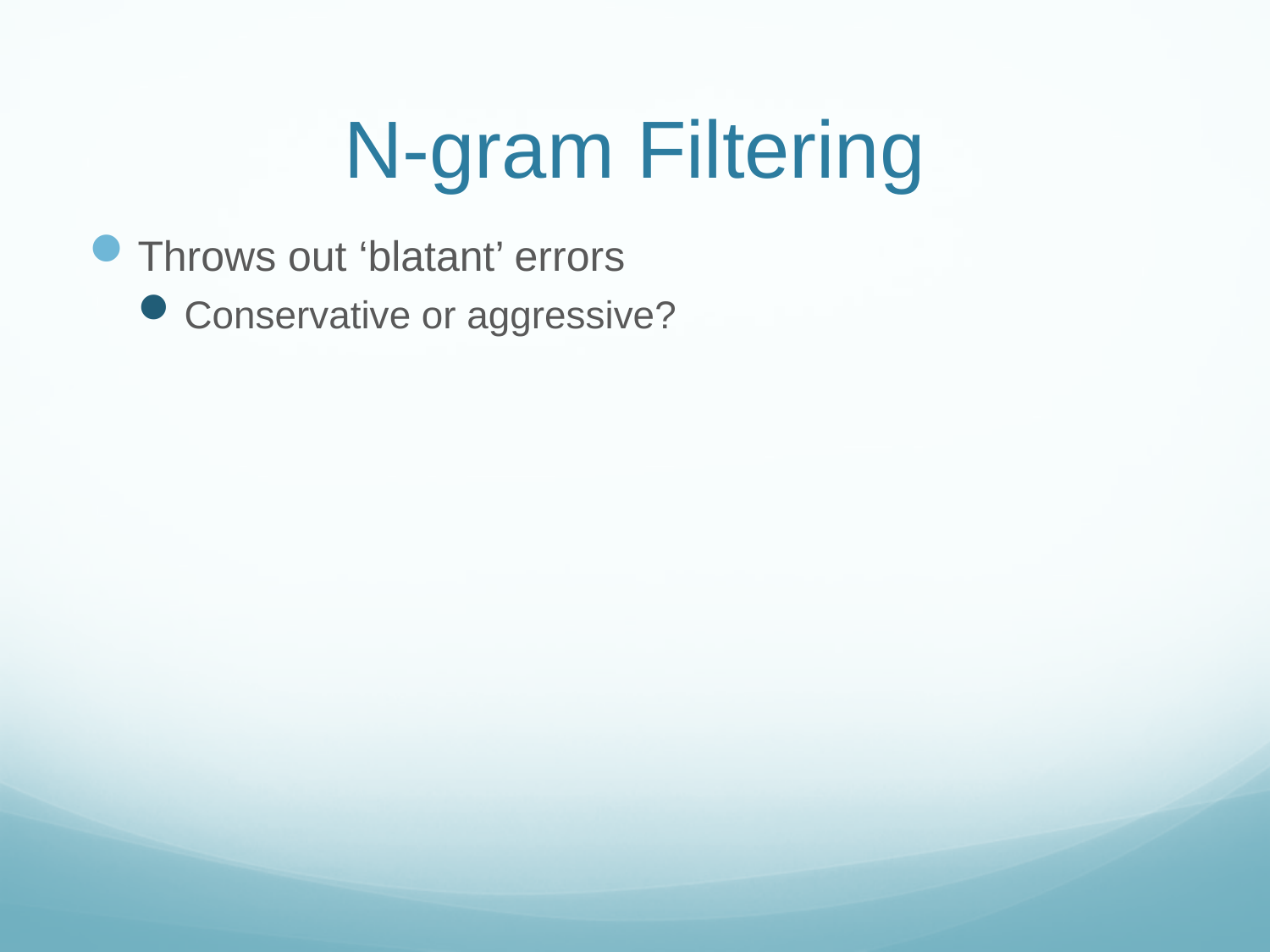

# N-gram Filtering
Throws out ‘blatant’ errors
Conservative or aggressive?